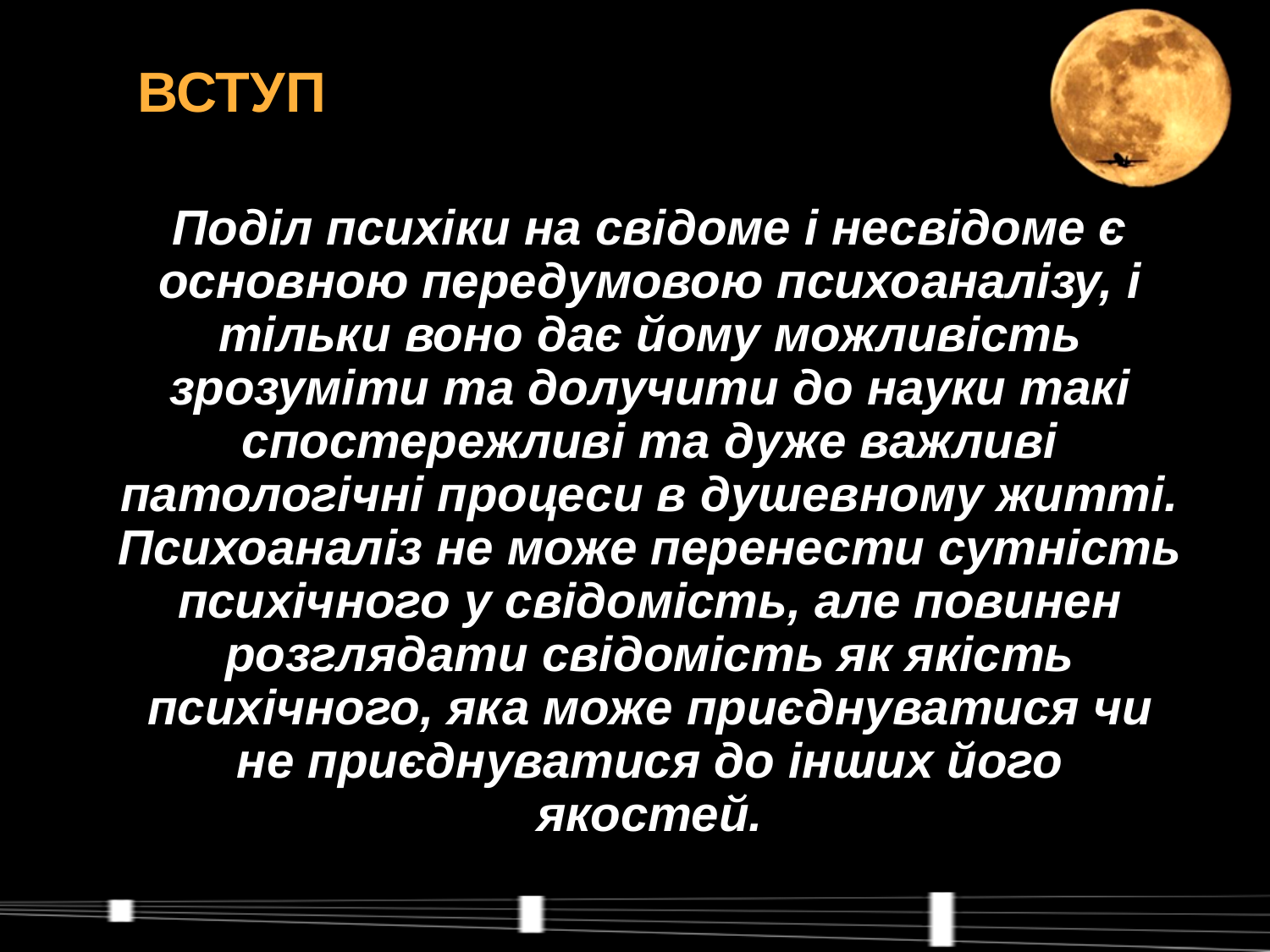

ВСТУП
Поділ психіки на свідоме і несвідоме є основною передумовою психоаналізу, і тільки воно дає йому можливість зрозуміти та долучити до науки такі спостережливі та дуже важливі патологічні процеси в душевному житті. Психоаналіз не може перенести сутність психічного у свідомість, але повинен розглядати свідомість як якість психічного, яка може приєднуватися чи не приєднуватися до інших його якостей.